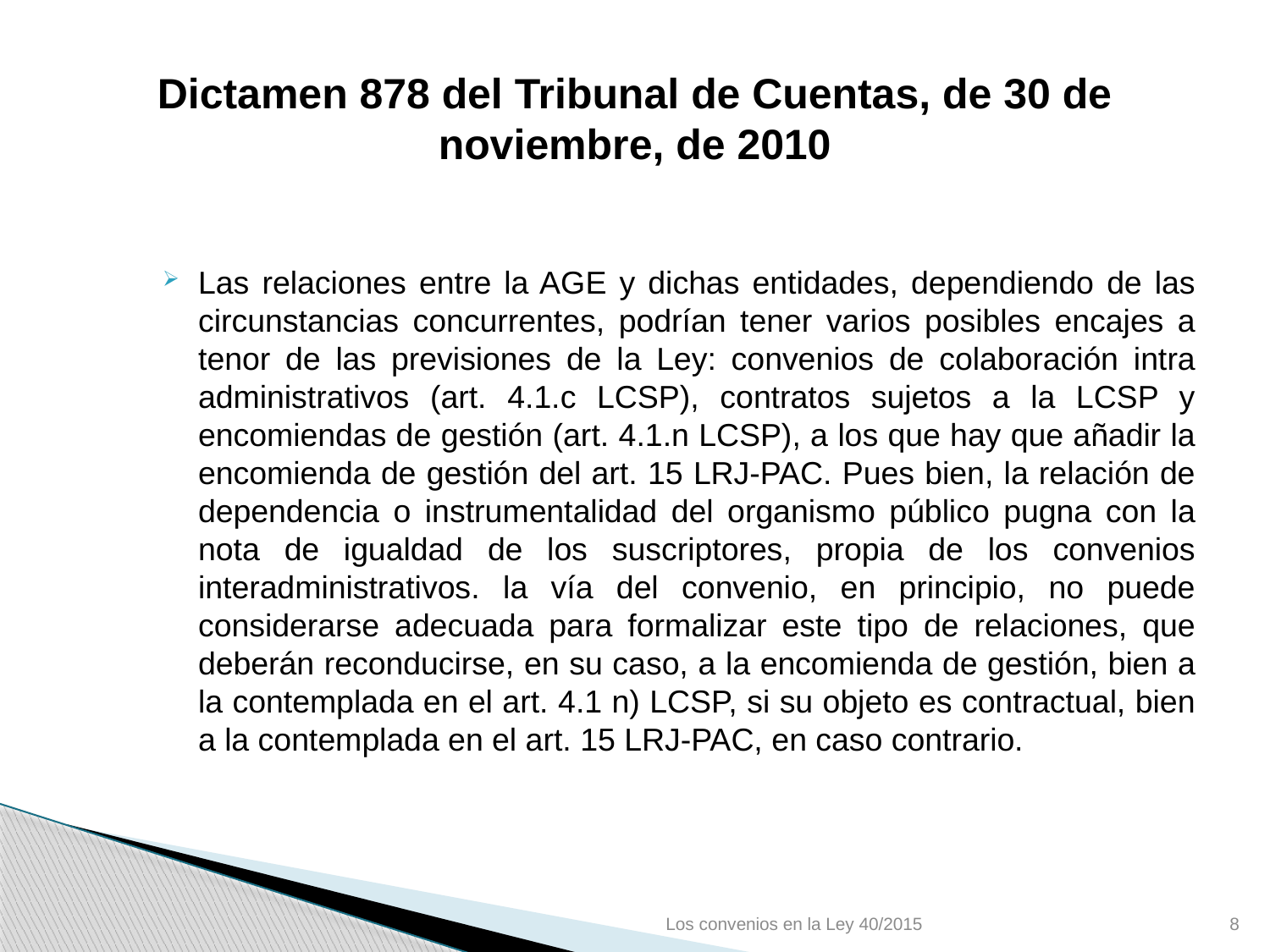

# Dictamen 878 del Tribunal de Cuentas, de 30 de noviembre, de 2010
Las relaciones entre la AGE y dichas entidades, dependiendo de las circunstancias concurrentes, podrían tener varios posibles encajes a tenor de las previsiones de la Ley: convenios de colaboración intra administrativos (art. 4.1.c LCSP), contratos sujetos a la LCSP y encomiendas de gestión (art. 4.1.n LCSP), a los que hay que añadir la encomienda de gestión del art. 15 LRJ-PAC. Pues bien, la relación de dependencia o instrumentalidad del organismo público pugna con la nota de igualdad de los suscriptores, propia de los convenios interadministrativos. la vía del convenio, en principio, no puede considerarse adecuada para formalizar este tipo de relaciones, que deberán reconducirse, en su caso, a la encomienda de gestión, bien a la contemplada en el art. 4.1 n) LCSP, si su objeto es contractual, bien a la contemplada en el art. 15 LRJ-PAC, en caso contrario.
Los convenios en la Ley 40/2015
8